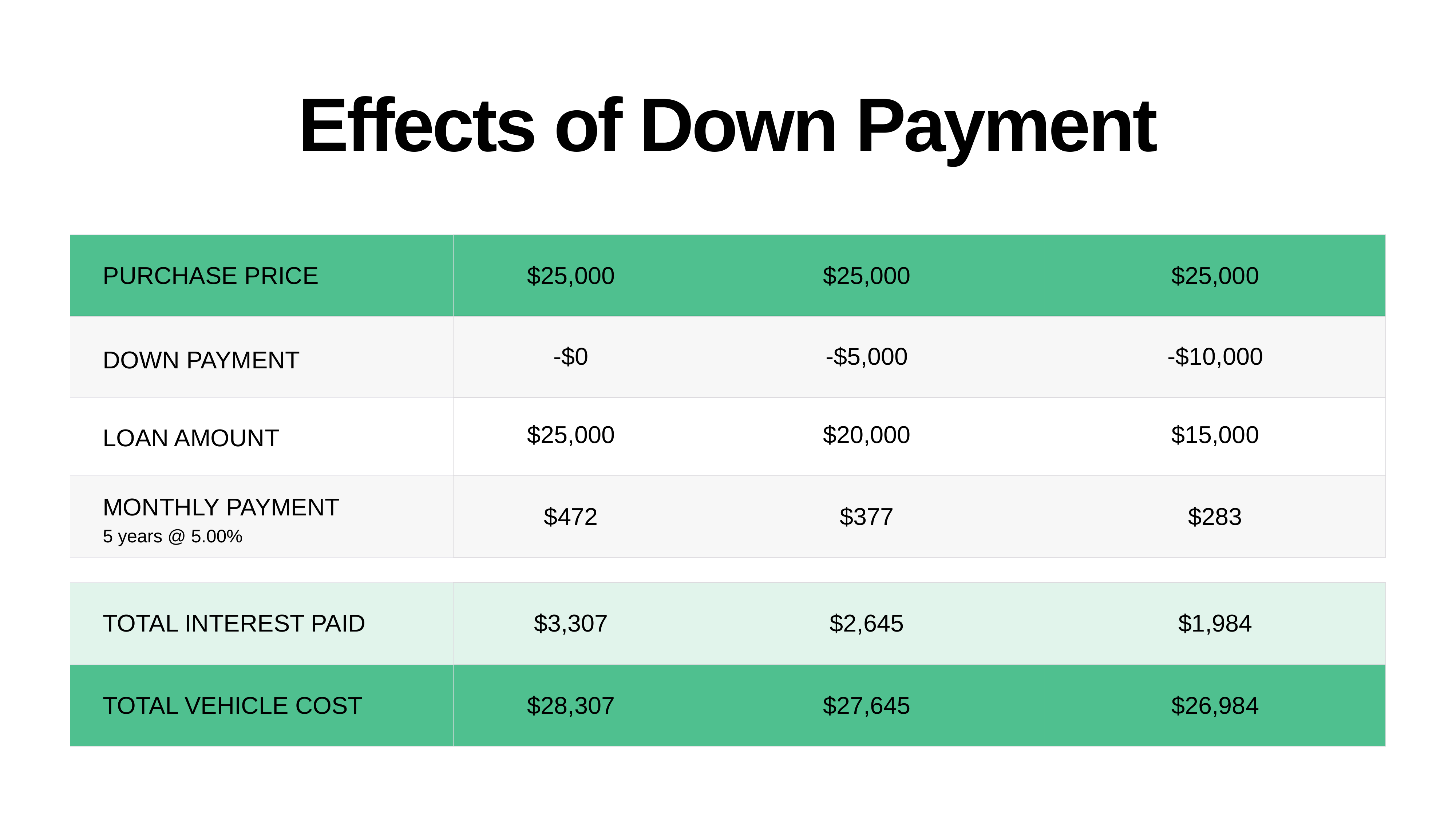

Effects of Down Payment
| PURCHASE PRICE | $25,000 | $25,000 | $25,000 |
| --- | --- | --- | --- |
| DOWN PAYMENT | -$0 | -$5,000 | -$10,000 |
| --- | --- | --- | --- |
| LOAN AMOUNT | $25,000 | $20,000 | $15,000 |
| --- | --- | --- | --- |
| MONTHLY PAYMENT 5 years @ 5.00% | $472 | $377 | $283 |
| TOTAL INTEREST PAID | $3,307 | $2,645 | $1,984 |
| --- | --- | --- | --- |
| TOTAL VEHICLE COST | $28,307 | $27,645 | $26,984 |
| --- | --- | --- | --- |